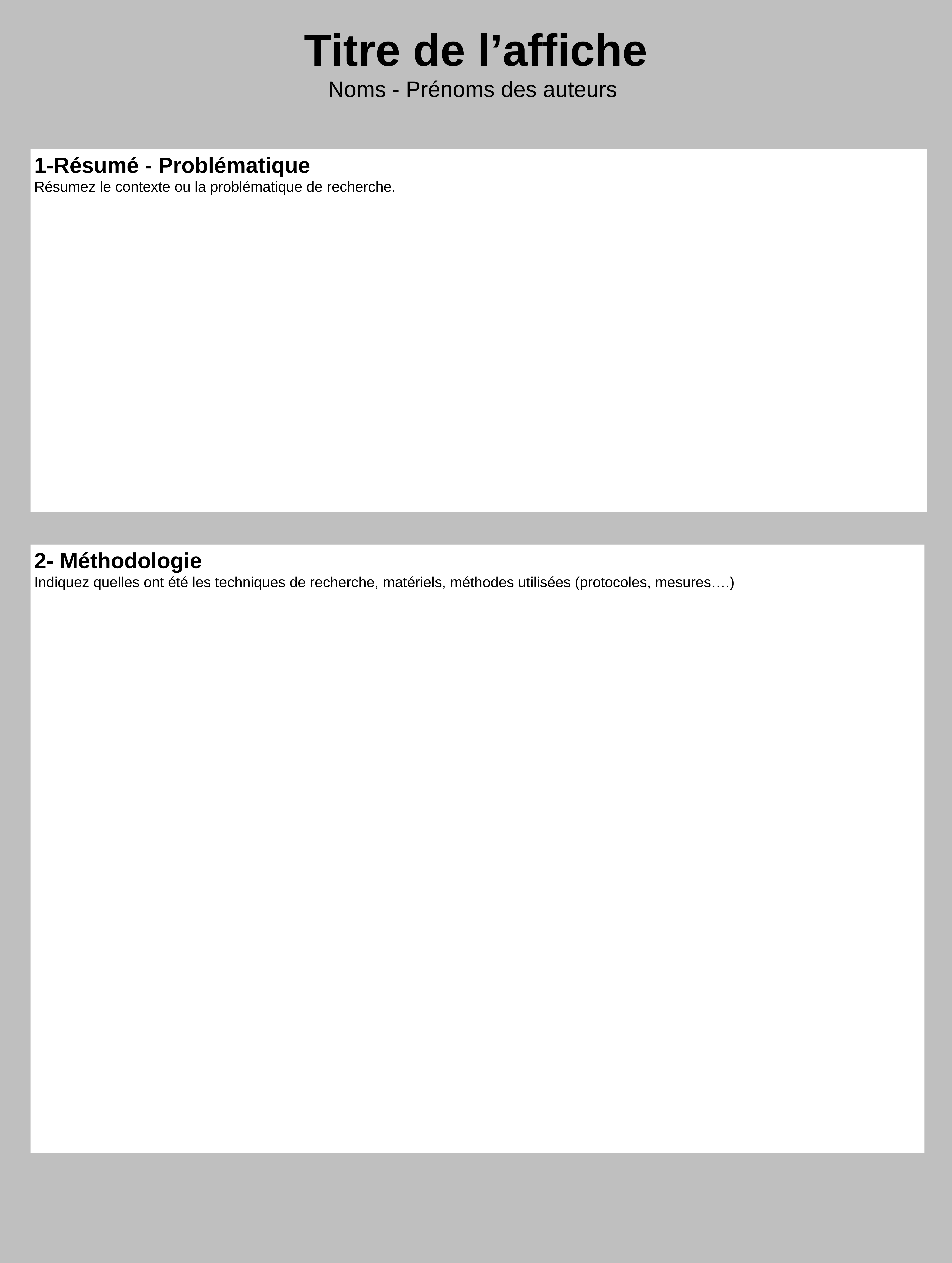

Titre de l’affiche
Noms - Prénoms des auteurs
1-Résumé - Problématique
Résumez le contexte ou la problématique de recherche.

2- Méthodologie
Indiquez quelles ont été les techniques de recherche, matériels, méthodes utilisées (protocoles, mesures….)